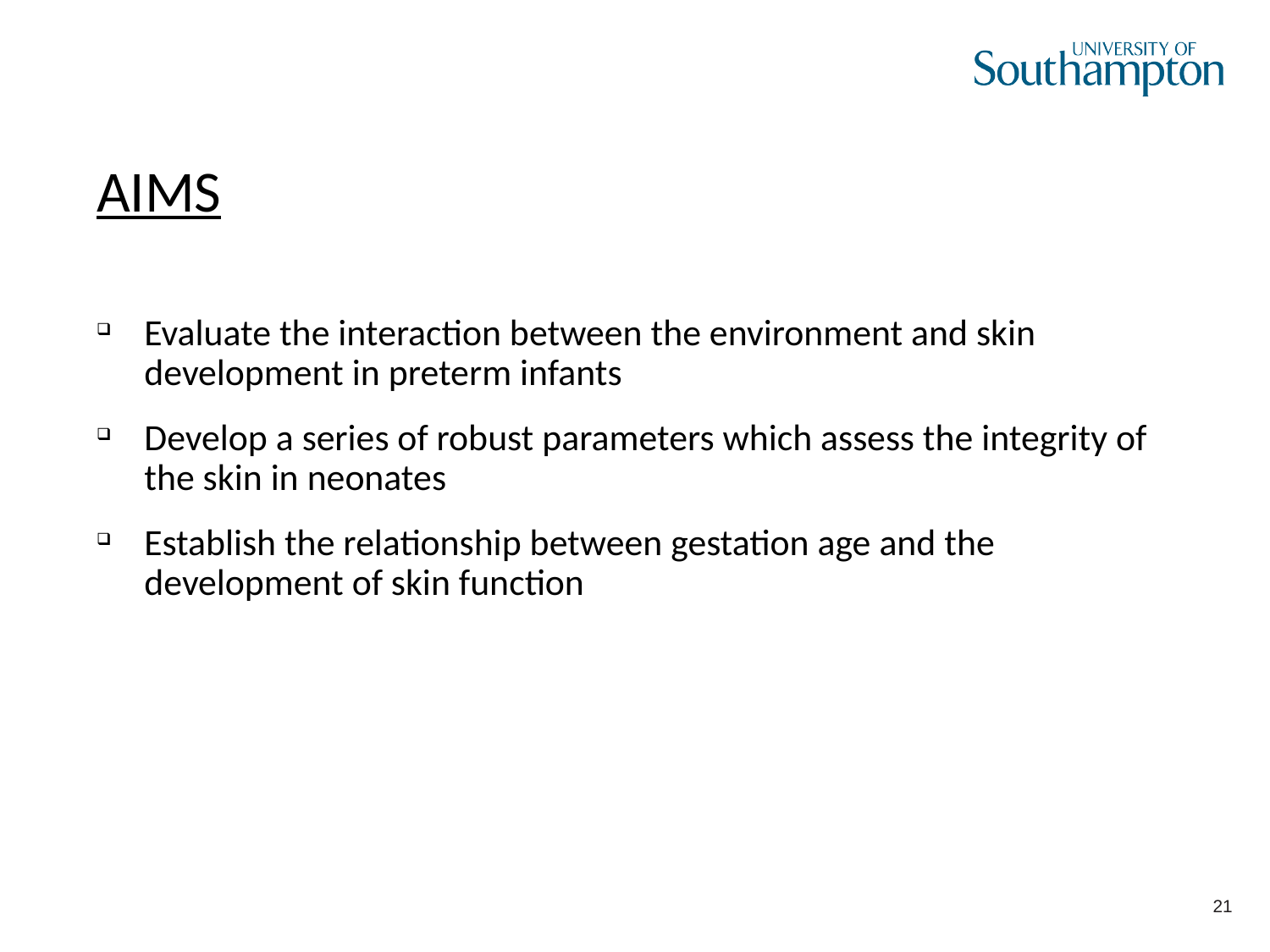

AIMS
Evaluate the interaction between the environment and skin development in preterm infants
Develop a series of robust parameters which assess the integrity of the skin in neonates
Establish the relationship between gestation age and the development of skin function